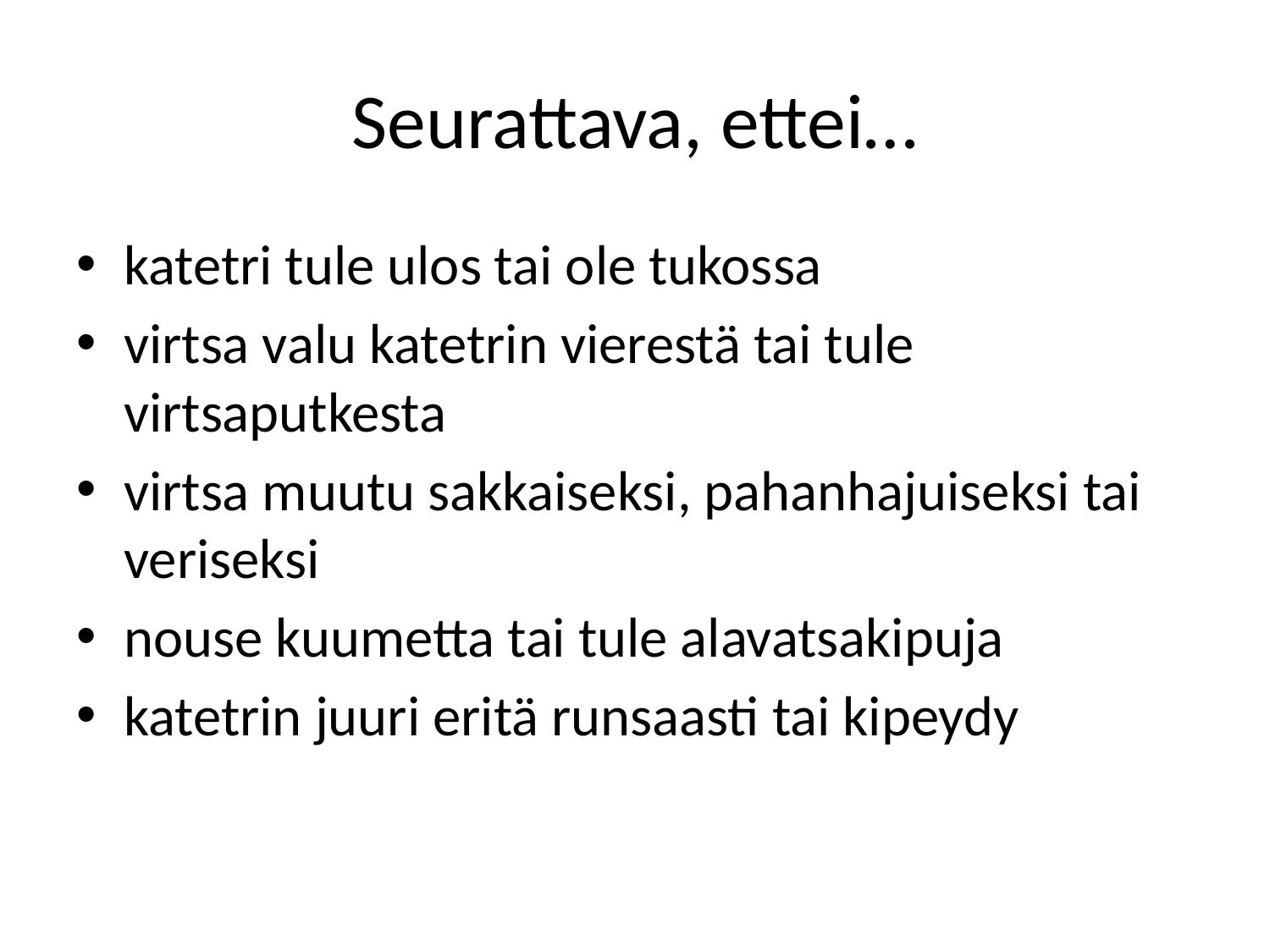

# Seurattava, ettei…
katetri tule ulos tai ole tukossa
virtsa valu katetrin vierestä tai tule virtsaputkesta
virtsa muutu sakkaiseksi, pahanhajuiseksi tai veriseksi
nouse kuumetta tai tule alavatsakipuja
katetrin juuri eritä runsaasti tai kipeydy